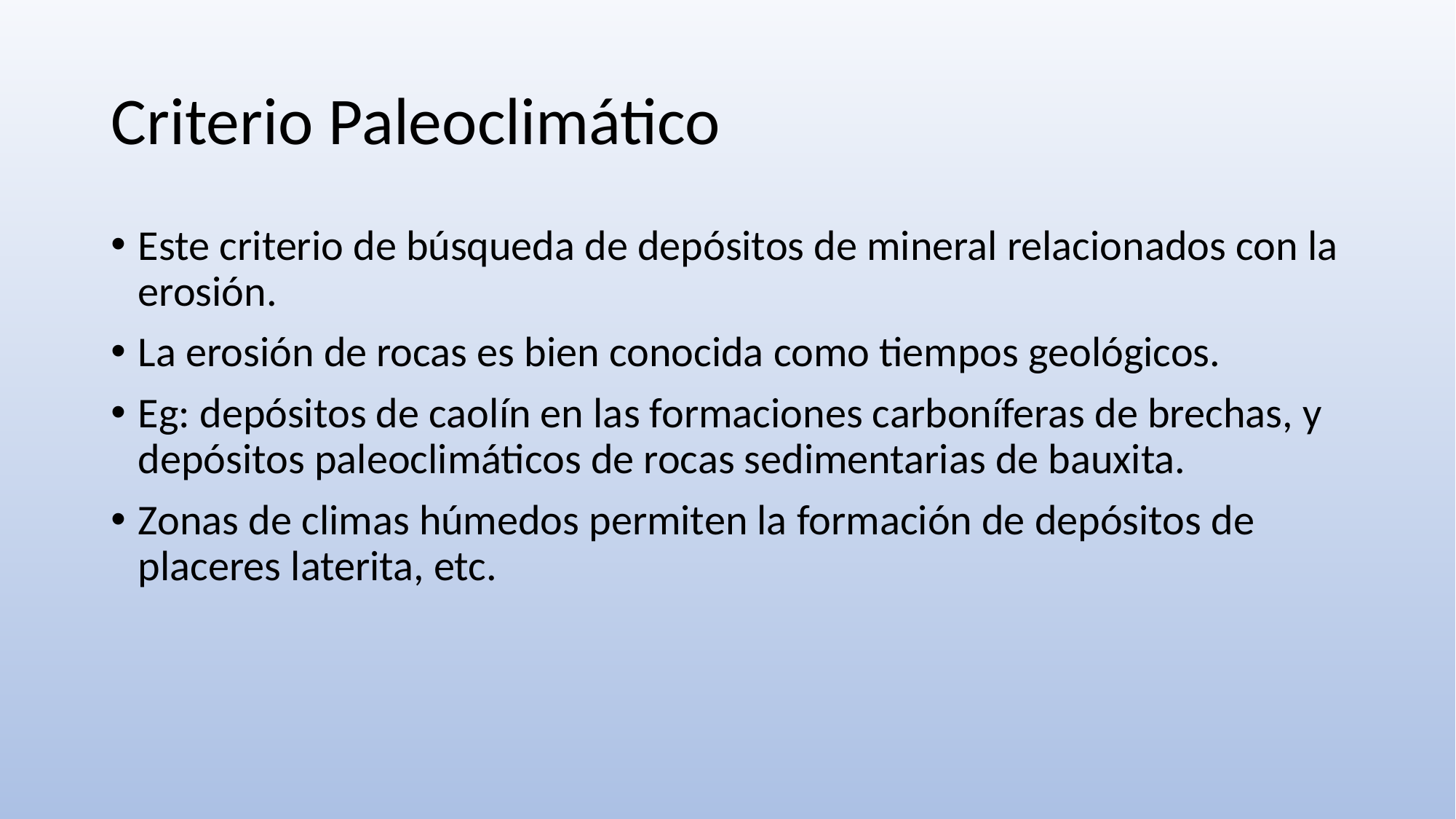

# Criterio Paleoclimático
Este criterio de búsqueda de depósitos de mineral relacionados con la erosión.
La erosión de rocas es bien conocida como tiempos geológicos.
Eg: depósitos de caolín en las formaciones carboníferas de brechas, y depósitos paleoclimáticos de rocas sedimentarias de bauxita.
Zonas de climas húmedos permiten la formación de depósitos de placeres laterita, etc.